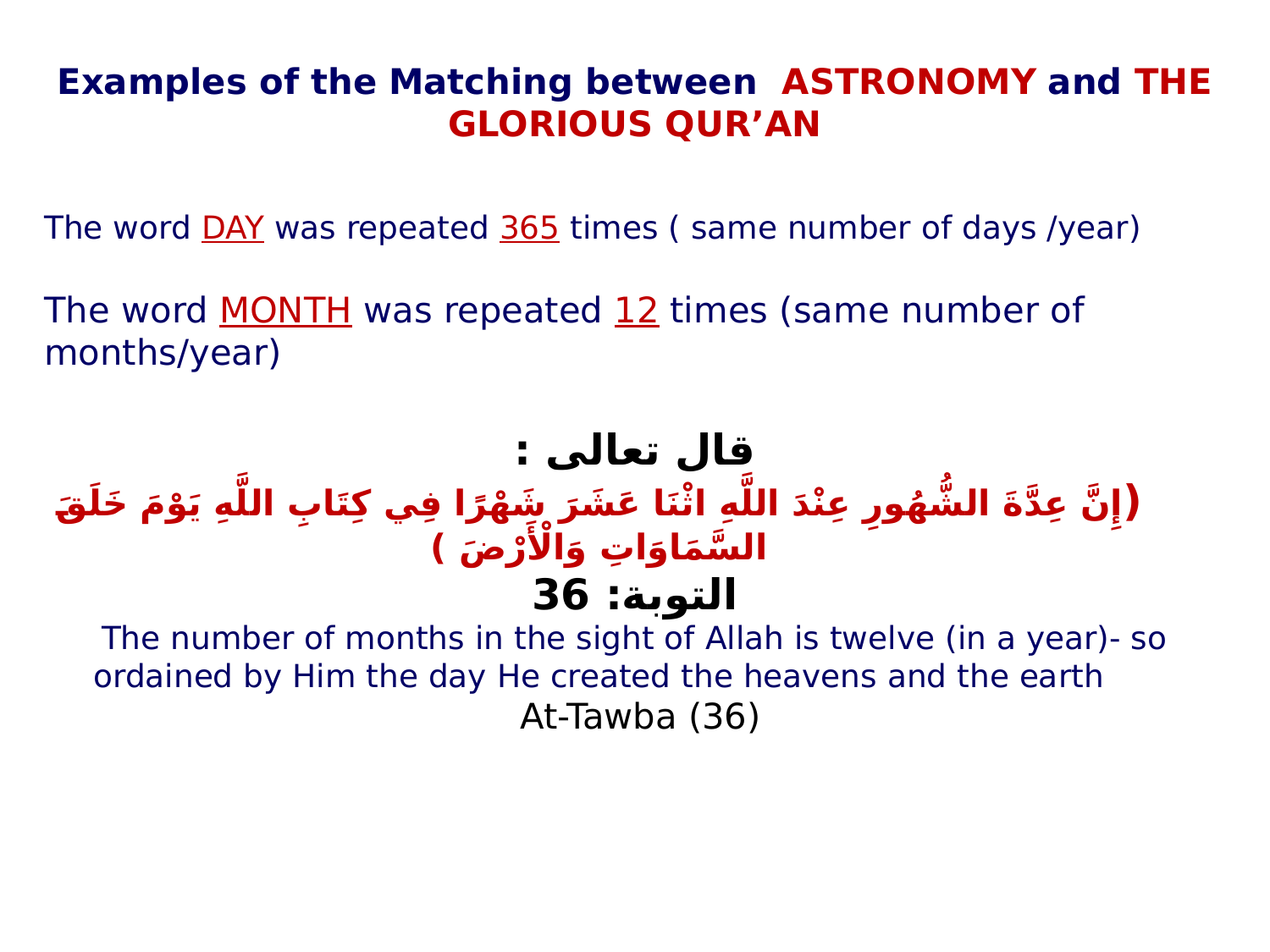

Examples of the Matching between  ASTRONOMY and THE GLORIOUS QUR’AN

The word DAY was repeated 365 times ( same number of days /year)

The word MONTH was repeated 12 times (same number of months/year)

قال تعالى :
(إِنَّ عِدَّةَ الشُّهُورِ عِنْدَ اللَّهِ اثْنَا عَشَرَ شَهْرًا فِي كِتَابِ اللَّهِ يَوْمَ خَلَقَ السَّمَاوَاتِ وَالْأَرْضَ )
التوبة: 36
The number of months in the sight of Allah is twelve (in a year)- so ordained by Him the day He created the heavens and the earth
At-Tawba (36)